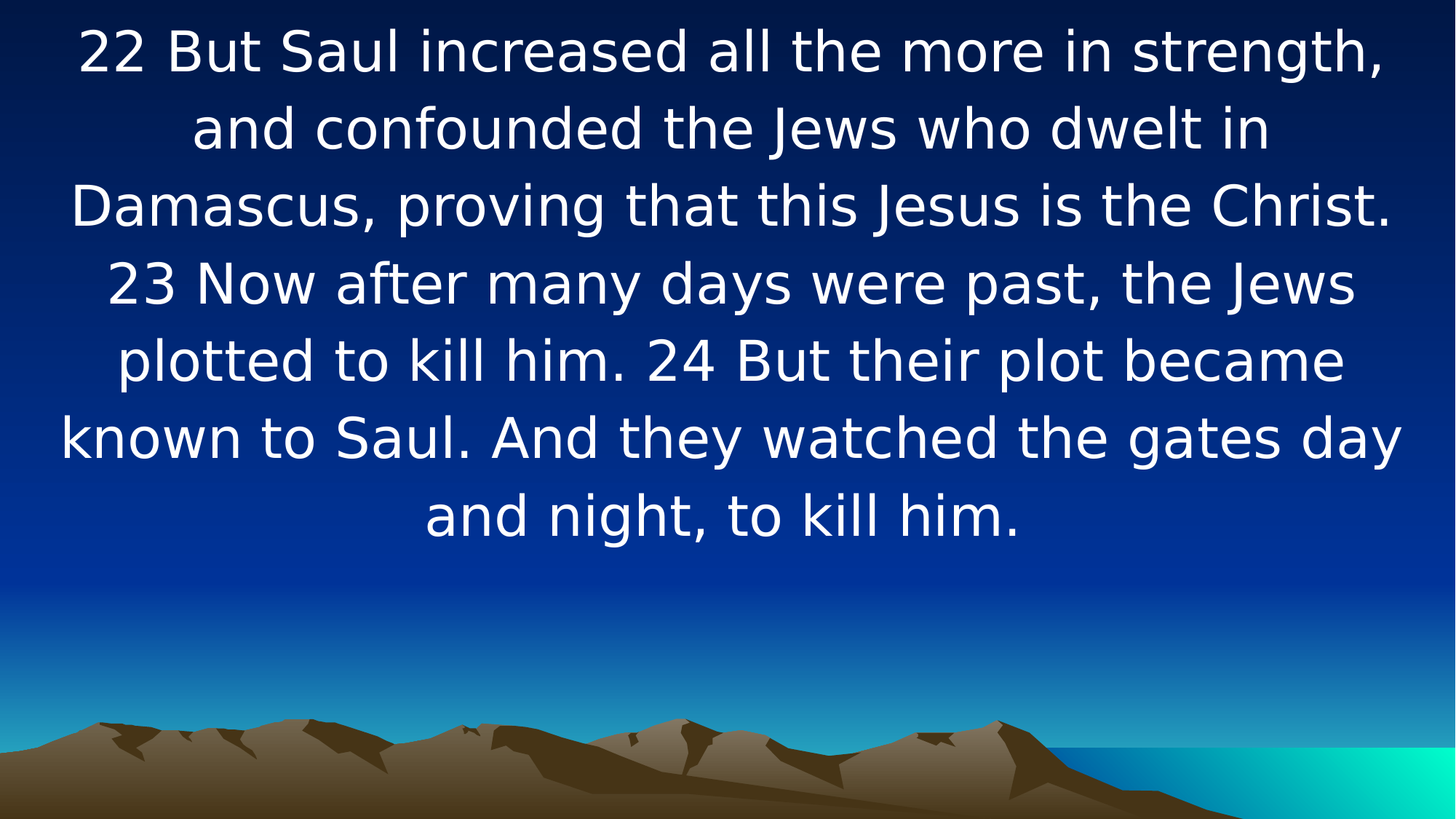

22 But Saul increased all the more in strength, and confounded the Jews who dwelt in Damascus, proving that this Jesus is the Christ. 23 Now after many days were past, the Jews plotted to kill him. 24 But their plot became known to Saul. And they watched the gates day and night, to kill him.